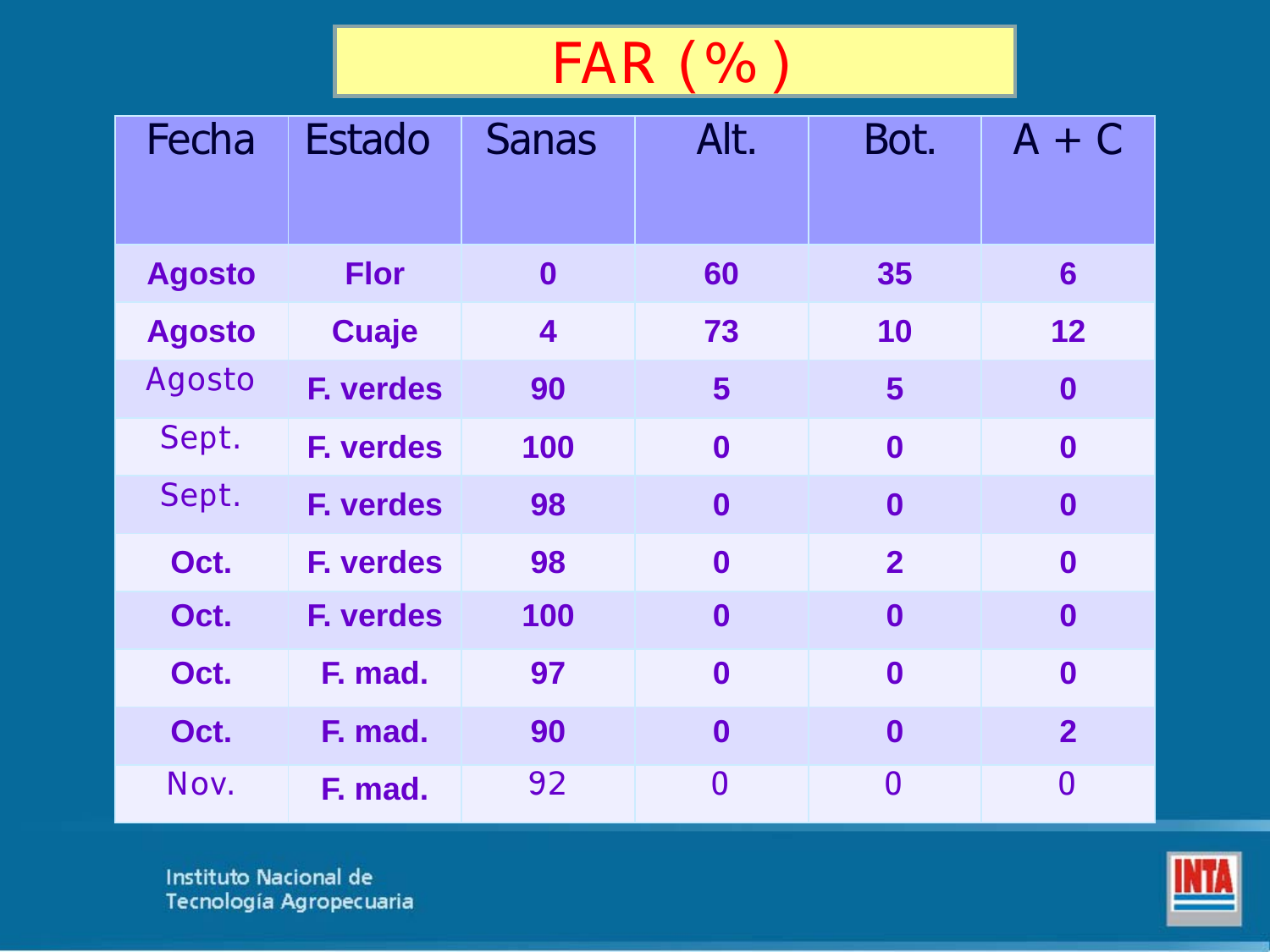

FAR (%)
| Fecha | Estado | Sanas | Alt. | Bot. | A + C |
| --- | --- | --- | --- | --- | --- |
| Agosto | Flor | 0 | 60 | 35 | 6 |
| Agosto | Cuaje | 4 | 73 | 10 | 12 |
| Agosto | F. verdes | 90 | 5 | 5 | 0 |
| Sept. | F. verdes | 100 | 0 | 0 | 0 |
| Sept. | F. verdes | 98 | 0 | 0 | 0 |
| Oct. | F. verdes | 98 | 0 | 2 | 0 |
| Oct. | F. verdes | 100 | 0 | 0 | 0 |
| Oct. | F. mad. | 97 | 0 | 0 | 0 |
| Oct. | F. mad. | 90 | 0 | 0 | 2 |
| Nov. | F. mad. | 92 | 0 | 0 | 0 |